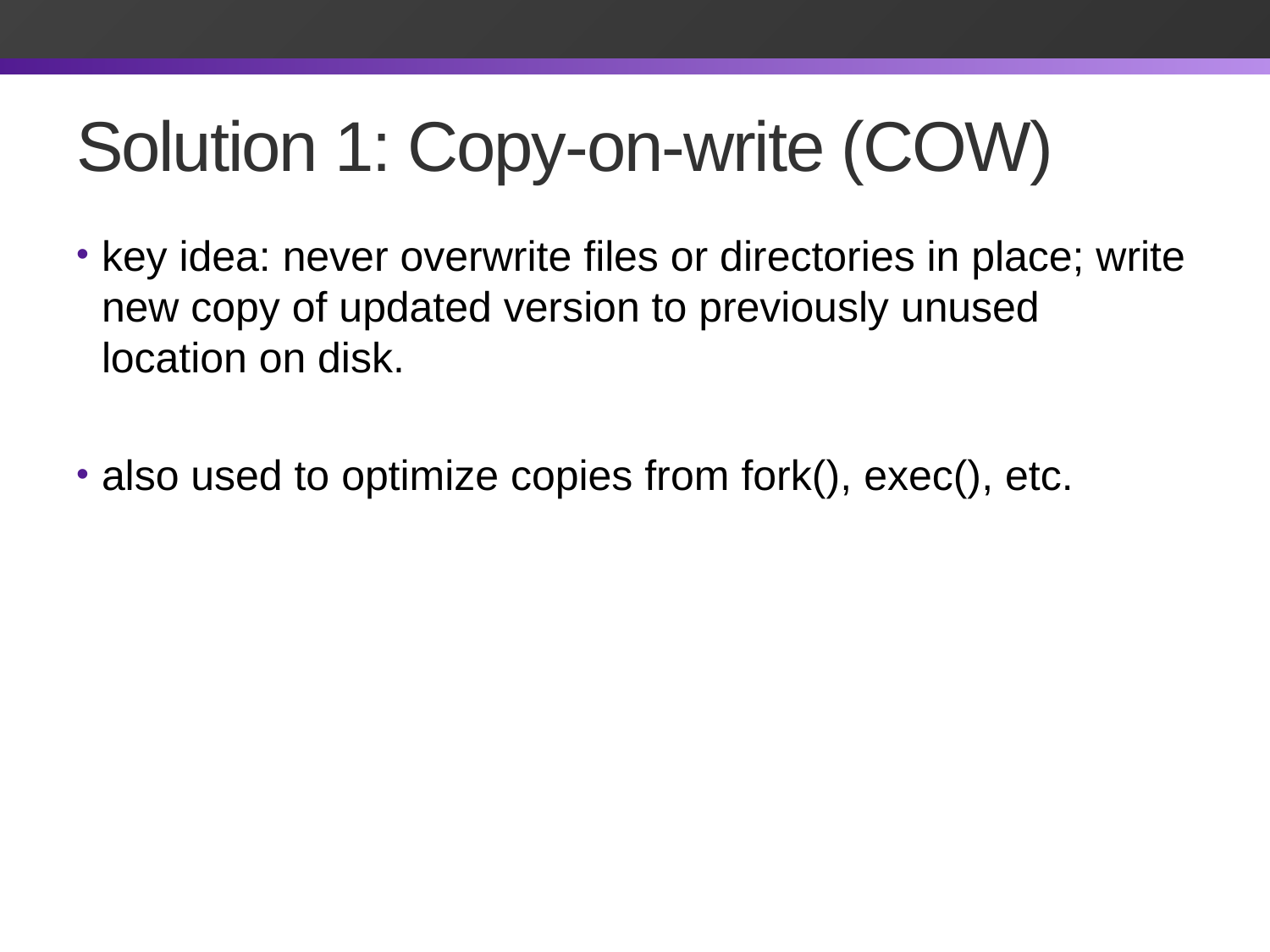

# Solution 1: Copy-on-write (COW)
key idea: never overwrite files or directories in place; write new copy of updated version to previously unused location on disk.

also used to optimize copies from fork(), exec(), etc.